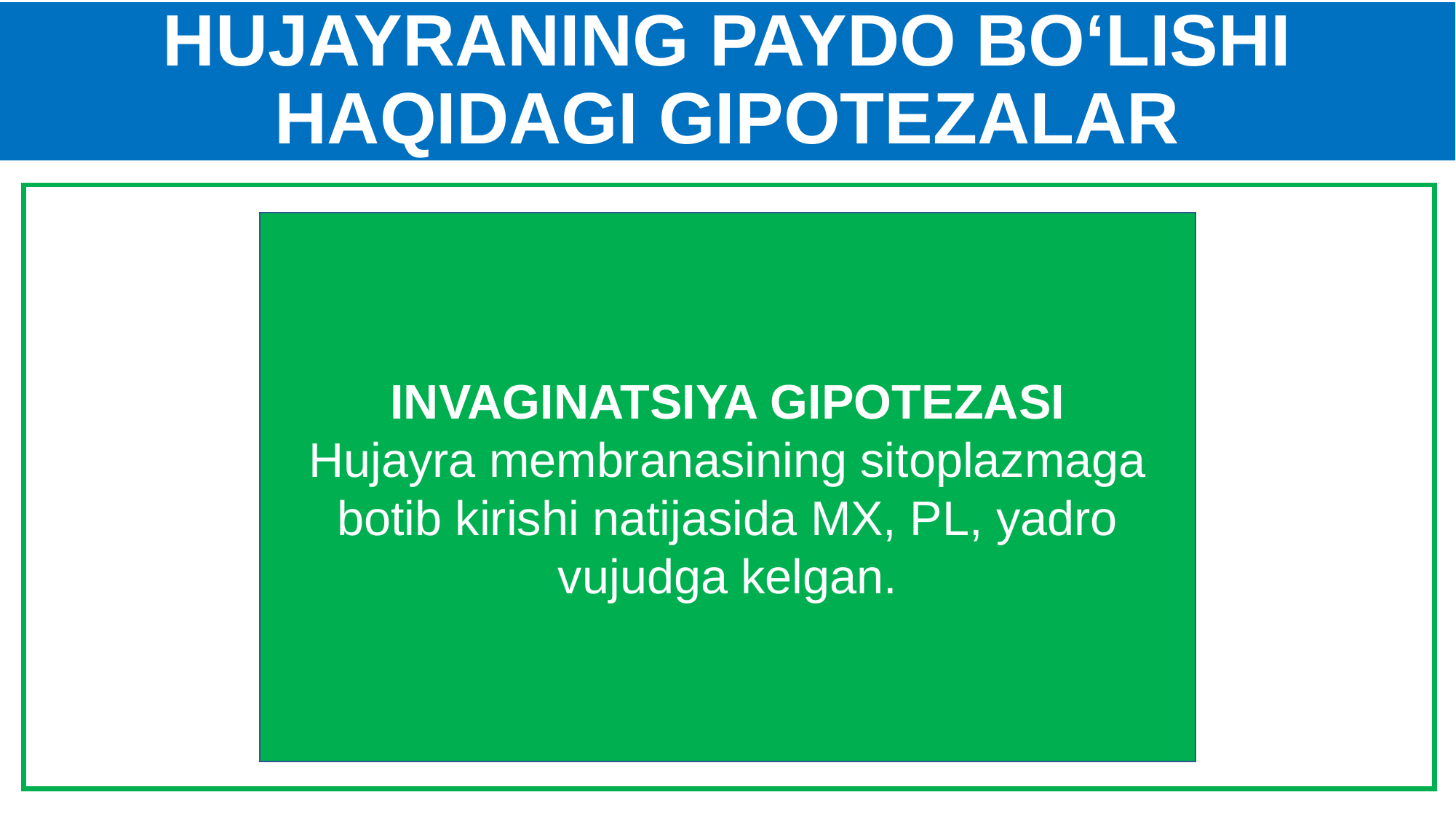

# HUJAYRANING PAYDO BO‘LISHI HAQIDAGI GIPOTEZALAR

INVAGINATSIYA GIPOTEZASI
Hujayra membranasining sitoplazmaga botib kirishi natijasida MX, PL, yadro vujudga kelgan.